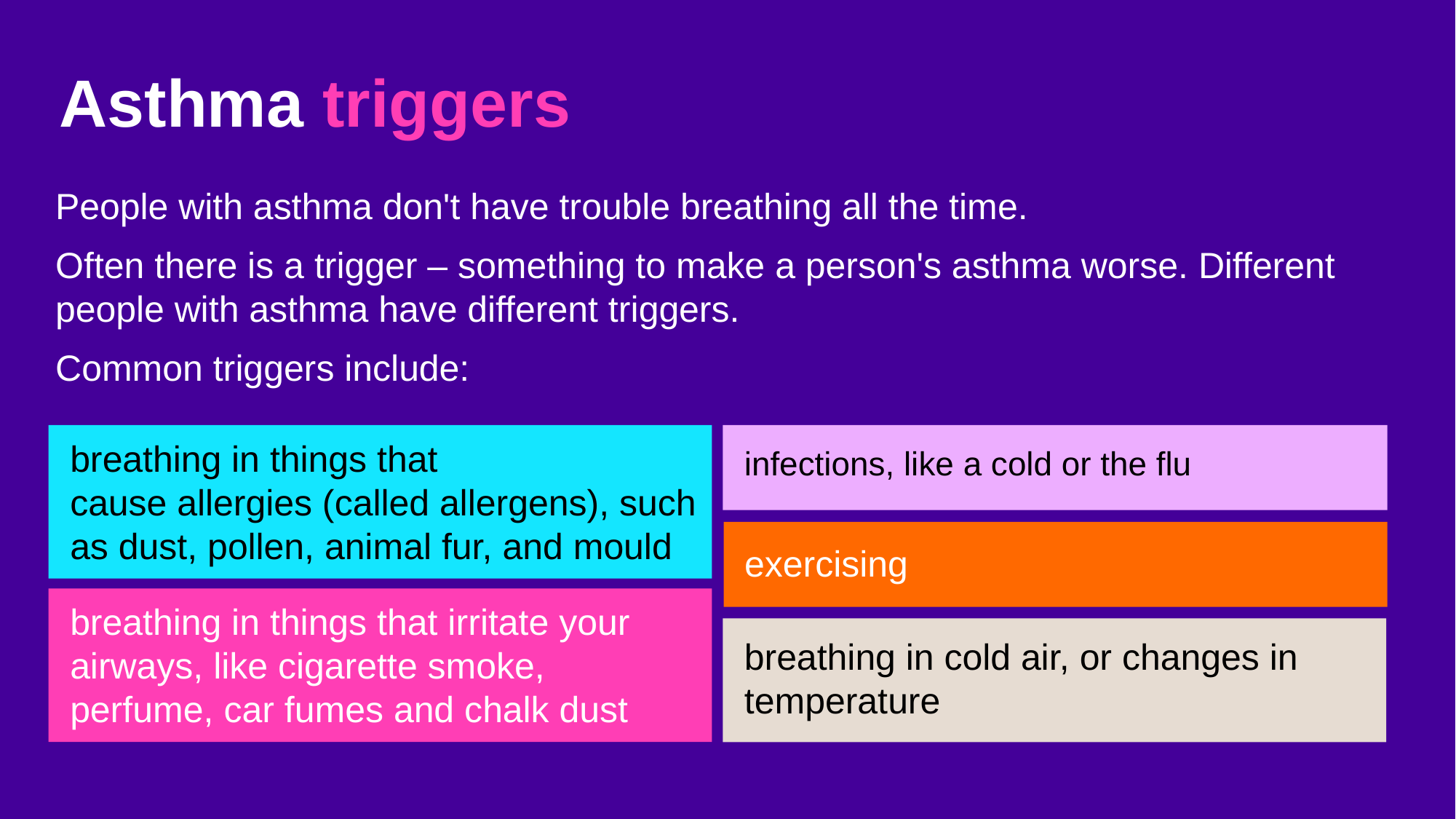

# Asthma triggers
People with asthma don't have trouble breathing all the time. ​
Often there is a trigger – something to make a person's asthma worse. Different people with asthma have different triggers.​
Common triggers include:

breathing in things that cause allergies (called allergens), such as dust, pollen, animal fur, and mould​

infections, like a cold or the flu

exercising

breathing in things that irritate your airways, like cigarette smoke, perfume, car fumes and chalk dust​

breathing in cold air, or changes in temperature​